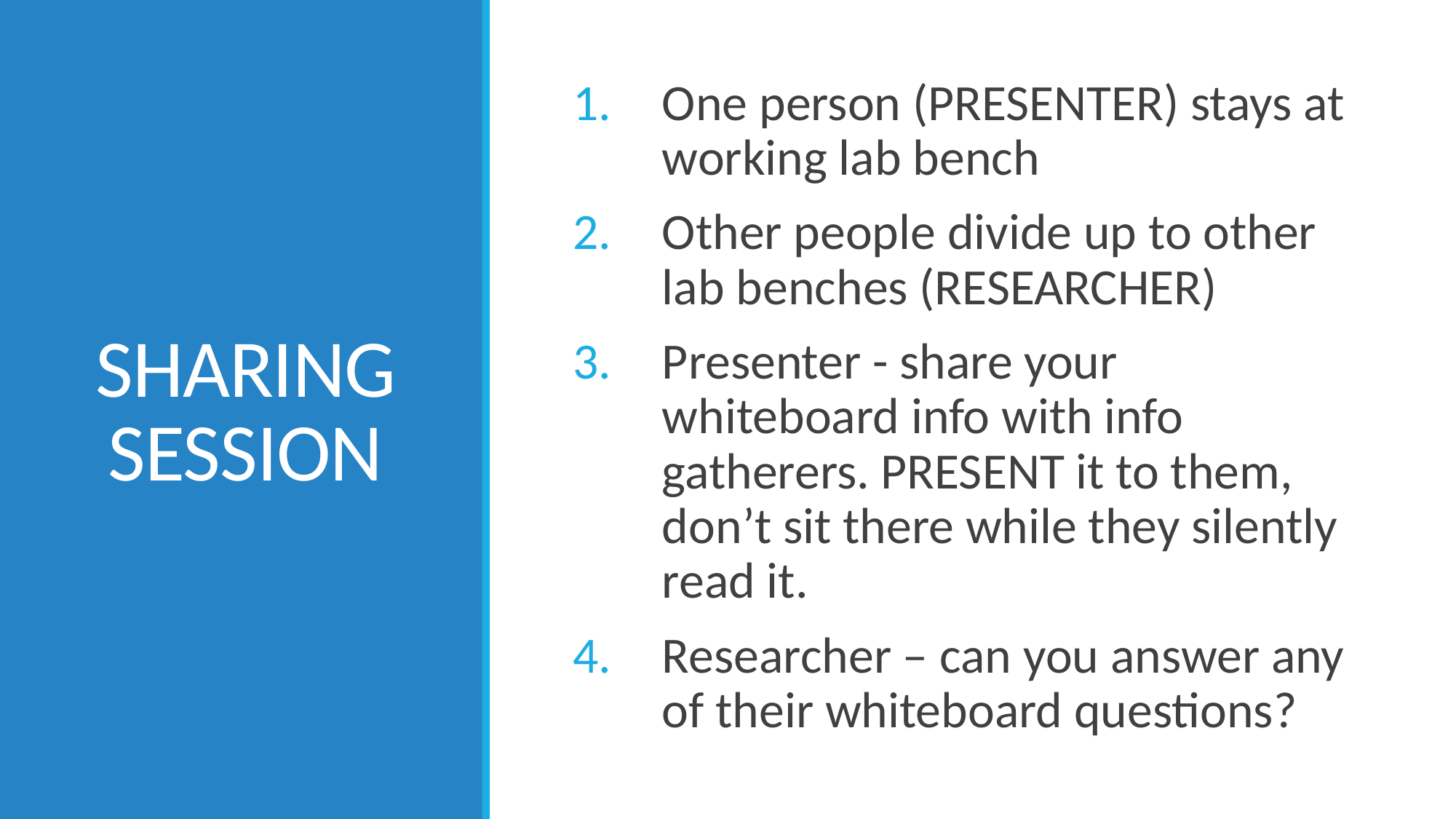

# SHARING SESSION
One person (PRESENTER) stays at working lab bench
Other people divide up to other lab benches (RESEARCHER)
Presenter - share your whiteboard info with info gatherers. PRESENT it to them, don’t sit there while they silently read it.
Researcher – can you answer any of their whiteboard questions?